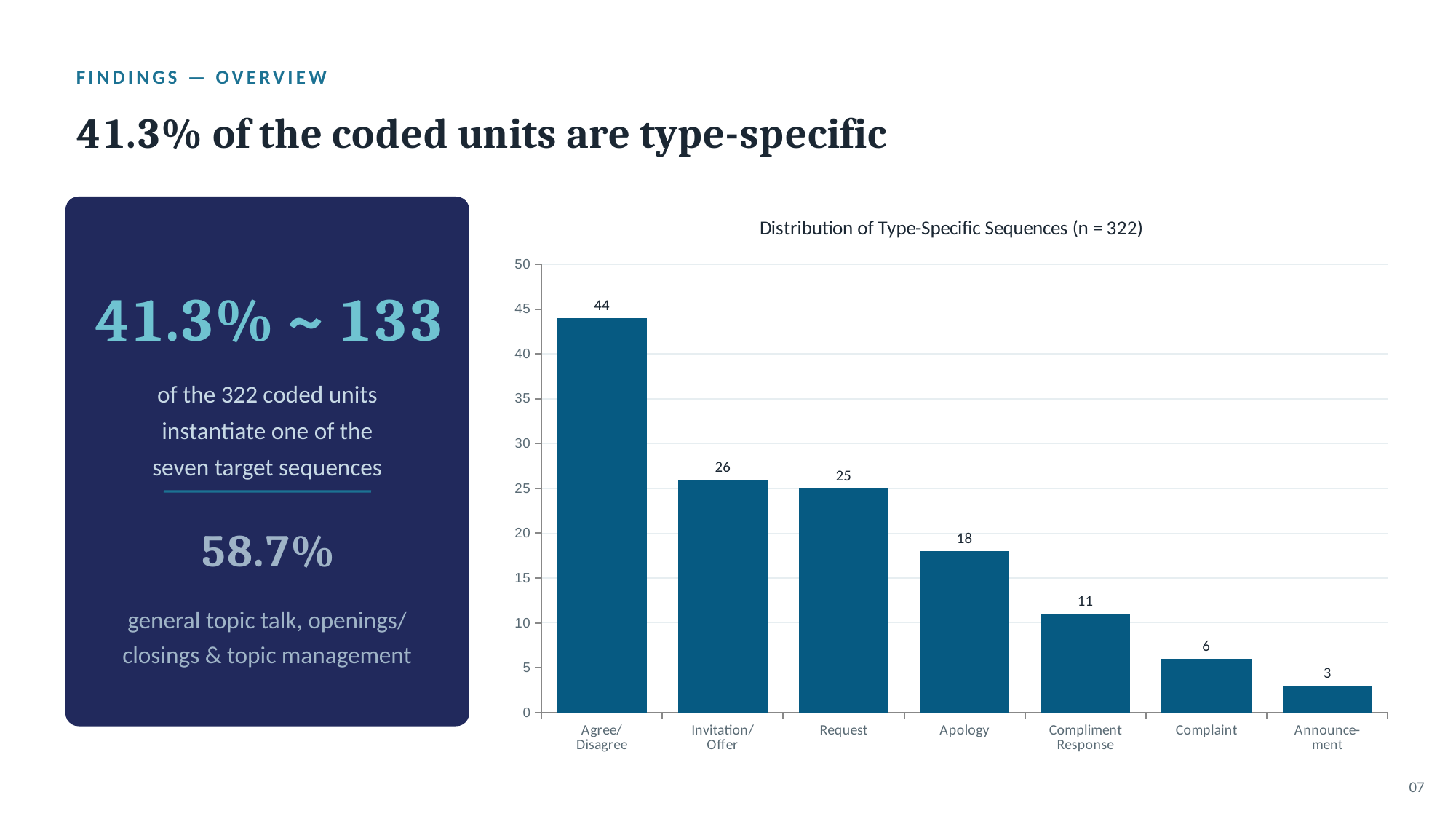

FINDINGS — OVERVIEW
41.3% of the coded units are type-specific

### Chart: Distribution of Type-Specific Sequences (n = 322)

| Category | n (of 322) |
|---|---|
| Agree/
Disagree | 44.0 |
| Invitation/
Offer | 26.0 |
| Request | 25.0 |
| Apology | 18.0 |
| Compliment
Response | 11.0 |
| Complaint | 6.0 |
| Announce-
ment | 3.0 |
41.3% ~ 133
of the 322 coded units
instantiate one of the
seven target sequences

58.7%
general topic talk, openings/
closings & topic management
07